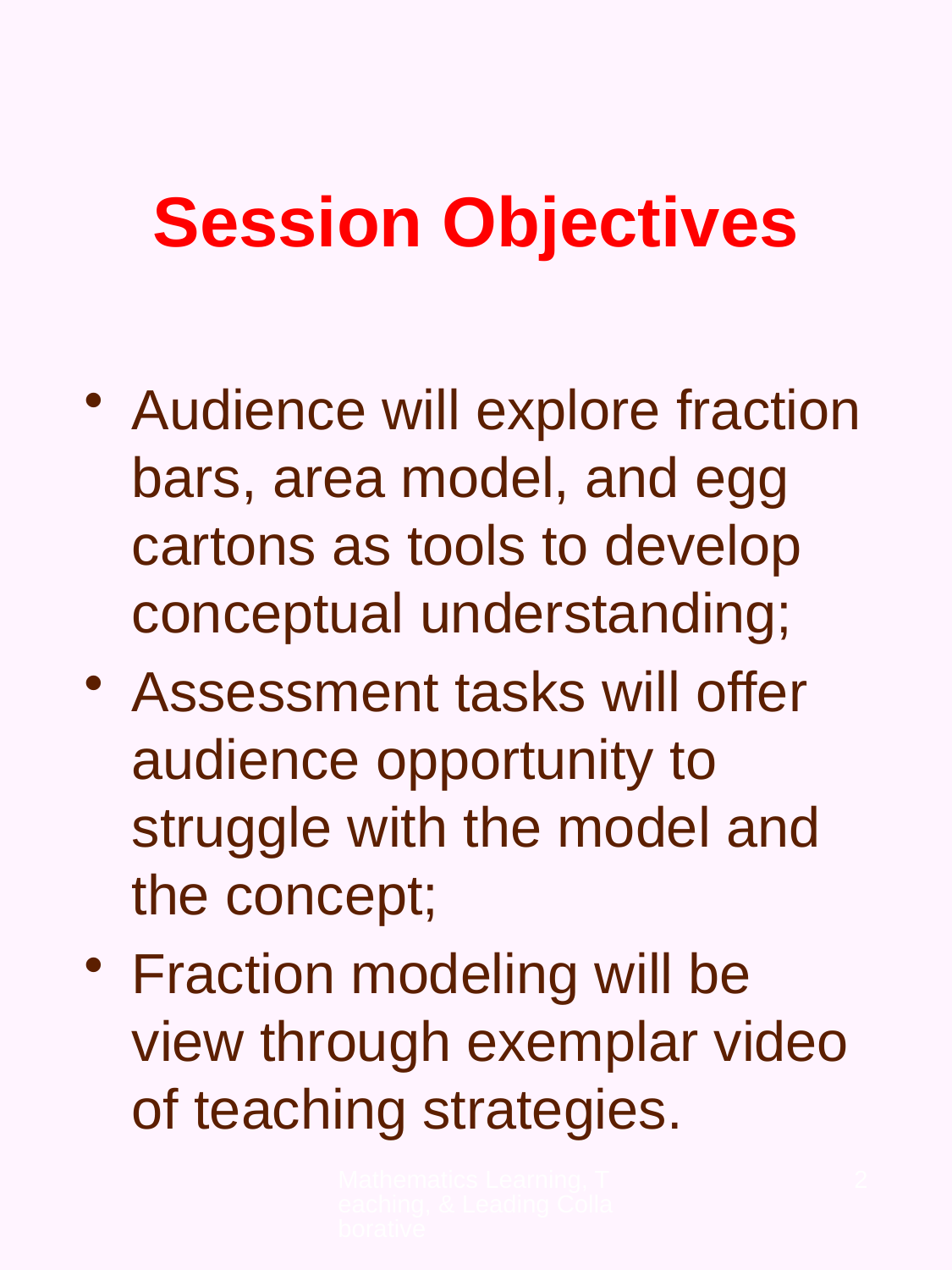

# Session Objectives
Audience will explore fraction bars, area model, and egg cartons as tools to develop conceptual understanding;
Assessment tasks will offer audience opportunity to struggle with the model and the concept;
Fraction modeling will be view through exemplar video of teaching strategies.
Mathematics Learning, Teaching, & Leading Collaborative
2